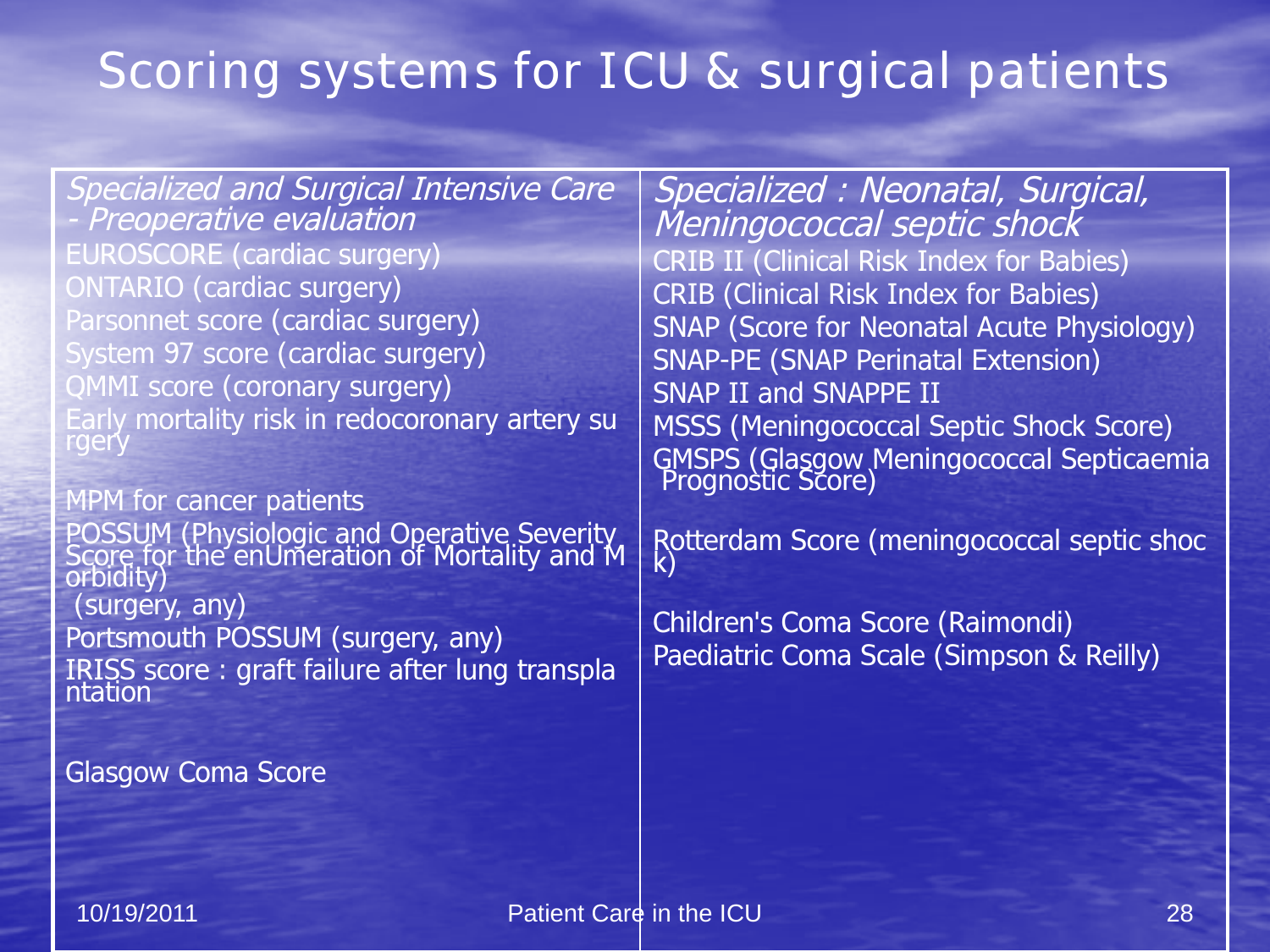

# Scoring systems for ICU & surgical patients
| Specialized and Surgical Intensive Care - Preoperative evaluation EUROSCORE (cardiac surgery) ONTARIO (cardiac surgery) Parsonnet score (cardiac surgery) System 97 score (cardiac surgery) QMMI score (coronary surgery) Early mortality risk in redocoronary artery surgery MPM for cancer patients POSSUM (Physiologic and Operative Severity Score for the enUmeration of Mortality and Morbidity) (surgery, any) Portsmouth POSSUM (surgery, any) IRISS score : graft failure after lung transplantation Glasgow Coma Score | Specialized : Neonatal, Surgical, Meningococcal septic shock CRIB II (Clinical Risk Index for Babies) CRIB (Clinical Risk Index for Babies) SNAP (Score for Neonatal Acute Physiology) SNAP-PE (SNAP Perinatal Extension) SNAP II and SNAPPE II MSSS (Meningococcal Septic Shock Score) GMSPS (Glasgow Meningococcal Septicaemia Prognostic Score) Rotterdam Score (meningococcal septic shock) Children's Coma Score (Raimondi) Paediatric Coma Scale (Simpson & Reilly) |
| --- | --- |
10/19/2011
Patient Care in the ICU
28